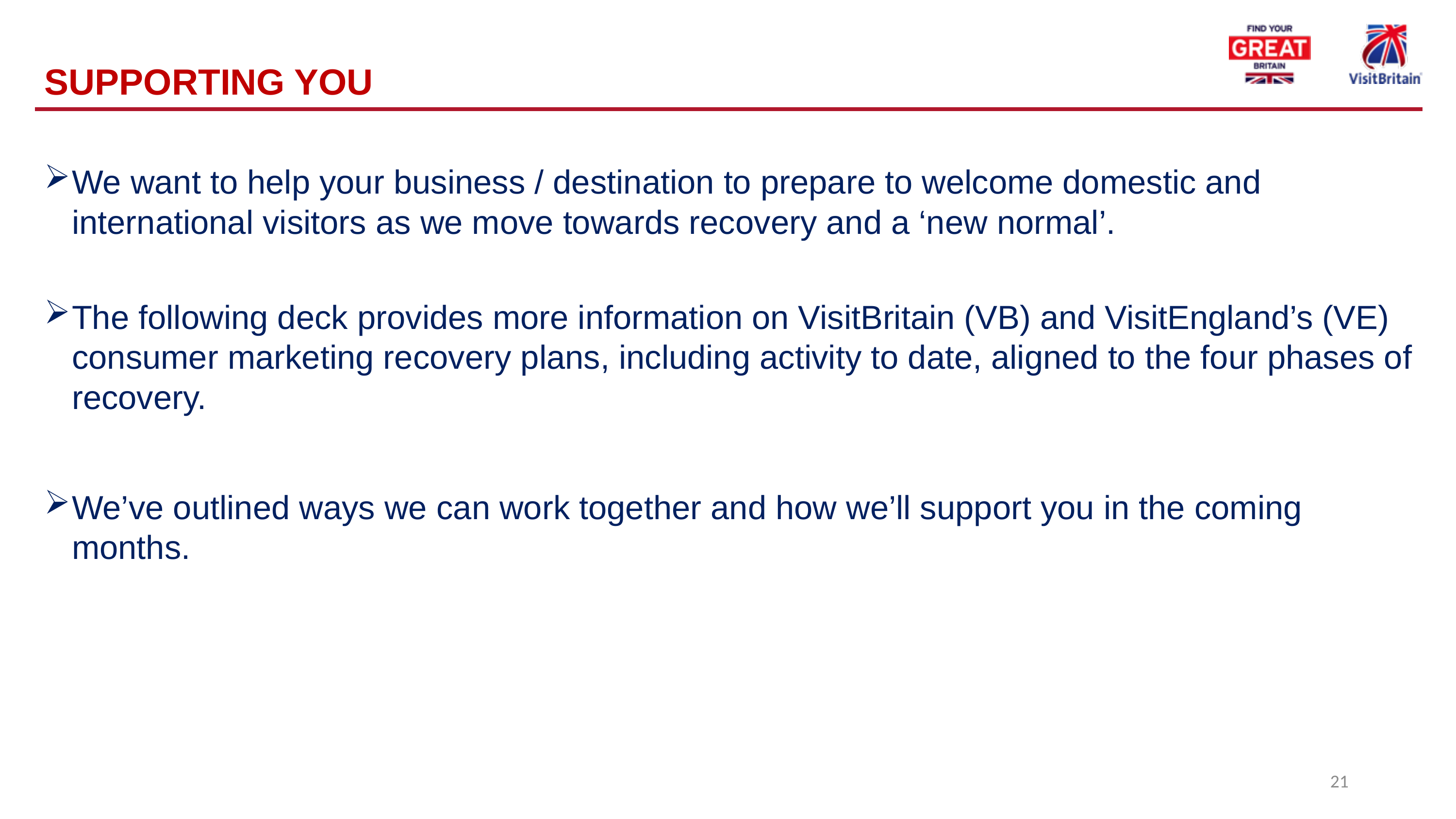

# SUPPORTING YOU
We want to help your business / destination to prepare to welcome domestic and international visitors as we move towards recovery and a ‘new normal’.
The following deck provides more information on VisitBritain (VB) and VisitEngland’s (VE) consumer marketing recovery plans, including activity to date, aligned to the four phases of recovery.

We’ve outlined ways we can work together and how we’ll support you in the coming months.

21